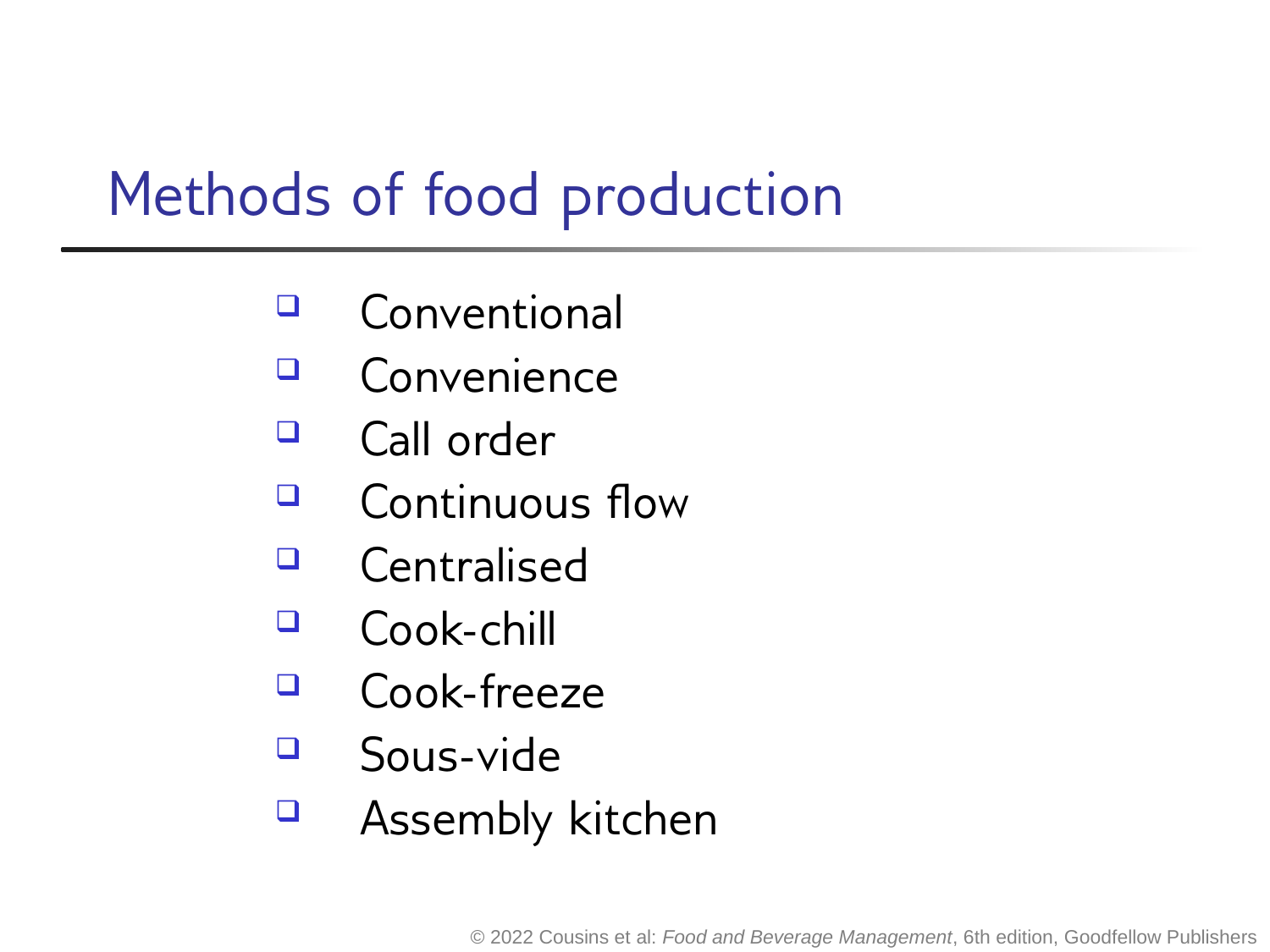

# Methods of food production
Conventional
Convenience
Call order
Continuous flow
Centralised
Cook-chill
Cook-freeze
Sous-vide
Assembly kitchen